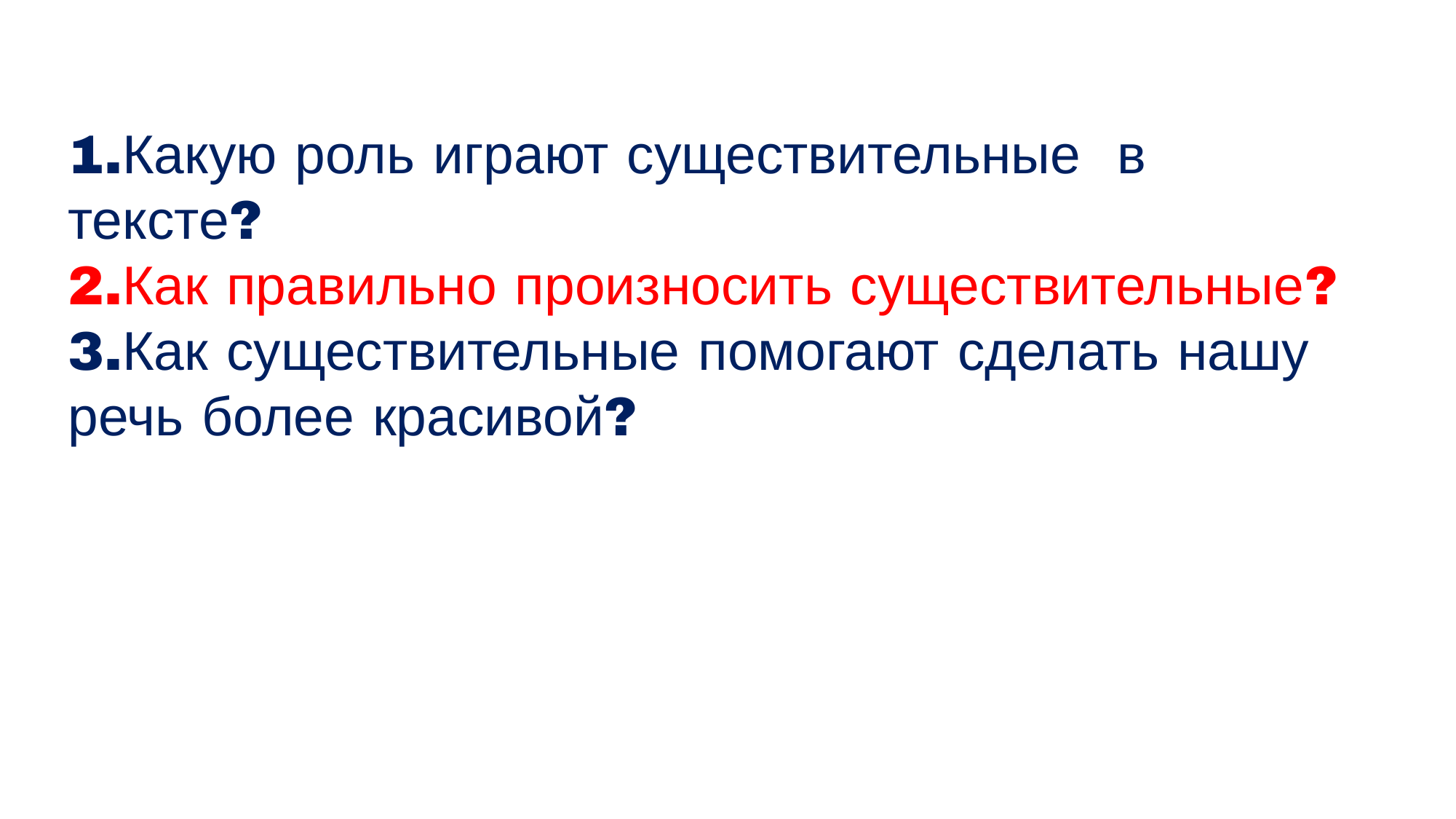

1.Какую роль играют существительные  в тексте?
2.Как правильно произносить существительные?
3.Как существительные помогают сделать нашу  речь более красивой?